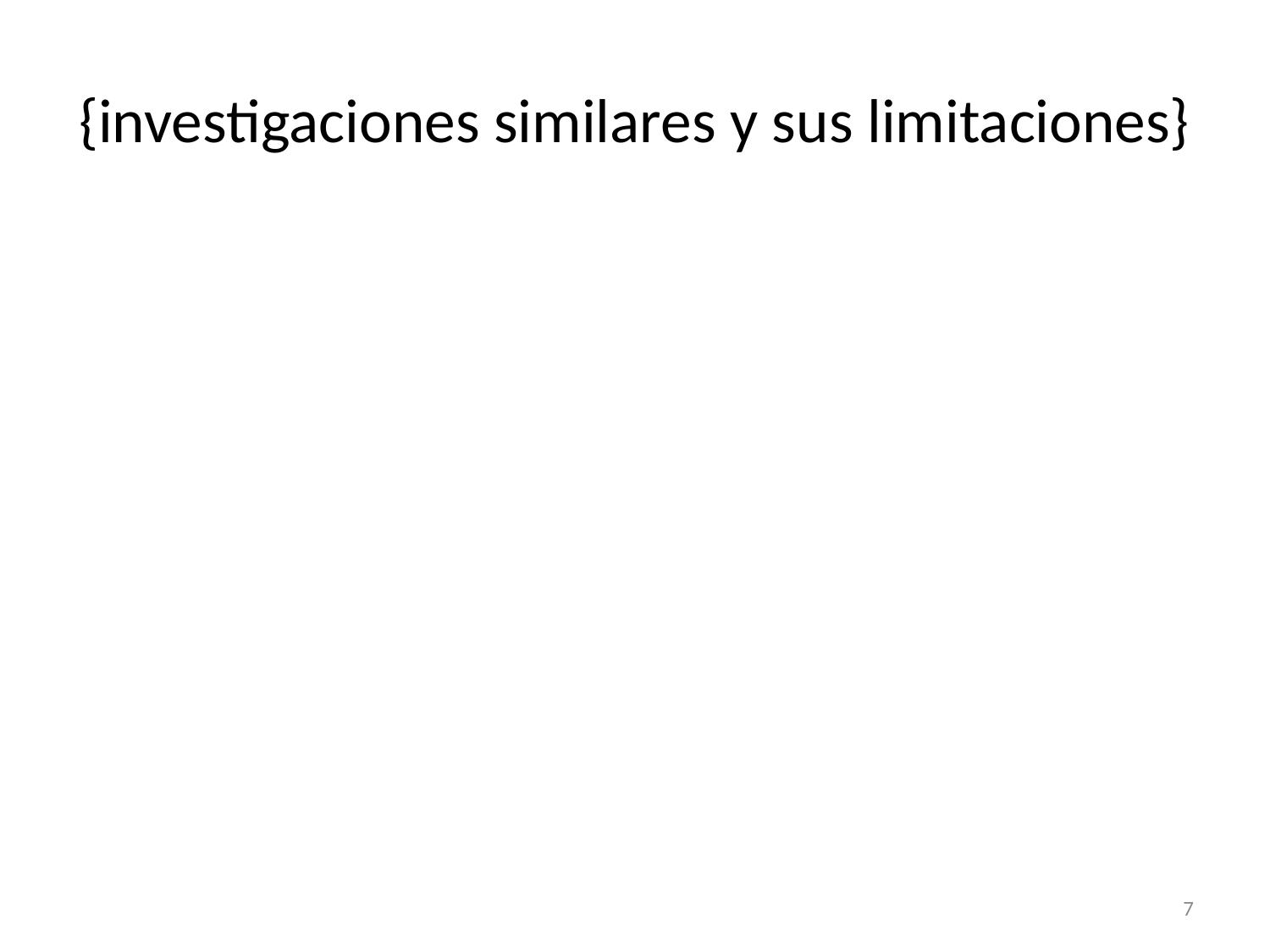

# {investigaciones similares y sus limitaciones}

7